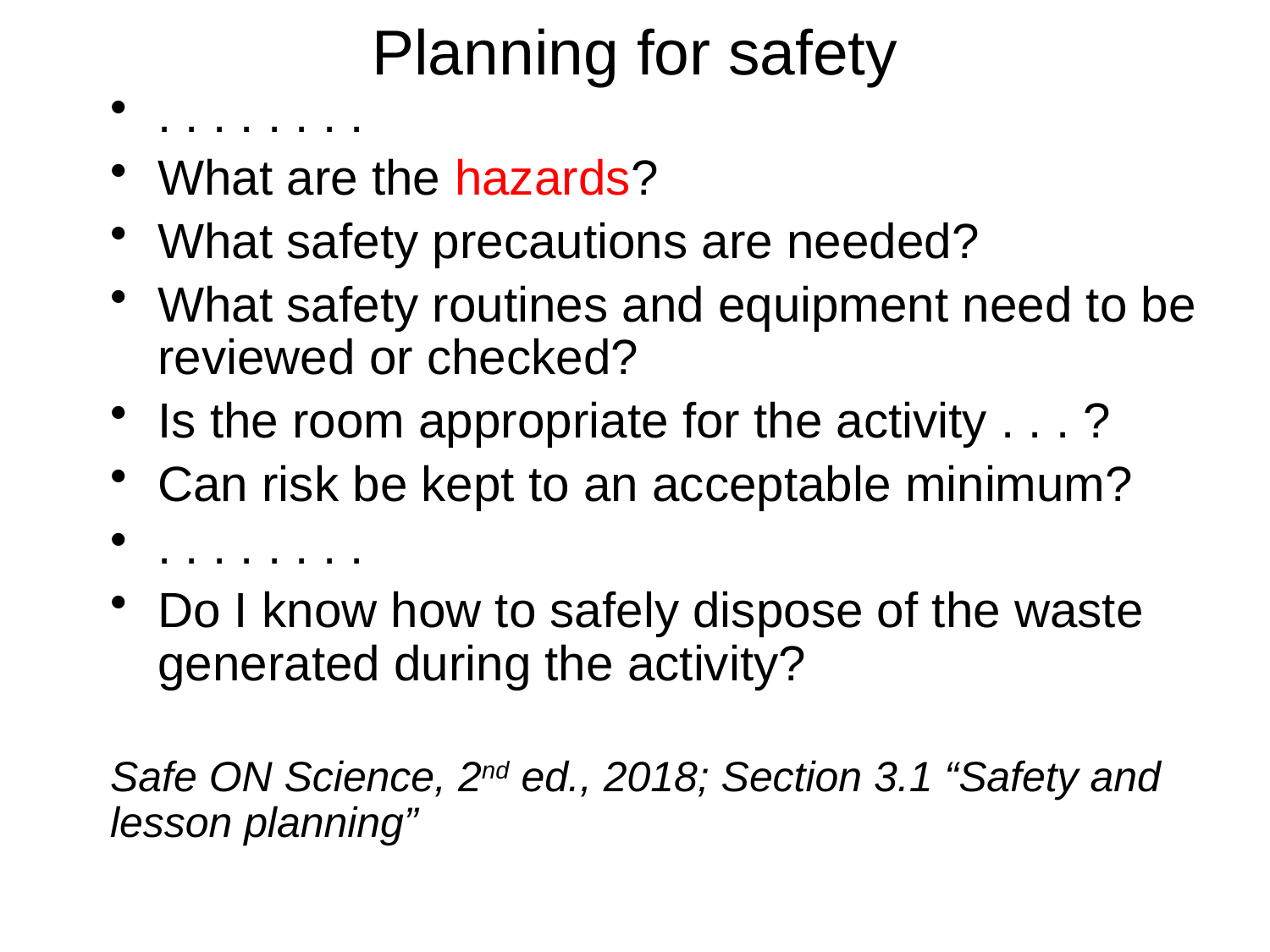

# Planning for safety
. . . . . . . .
What are the hazards?
What safety precautions are needed?
What safety routines and equipment need to be reviewed or checked?
Is the room appropriate for the activity . . . ?
Can risk be kept to an acceptable minimum?
. . . . . . . .
Do I know how to safely dispose of the waste generated during the activity?
Safe ON Science, 2nd ed., 2018; Section 3.1 “Safety and lesson planning”